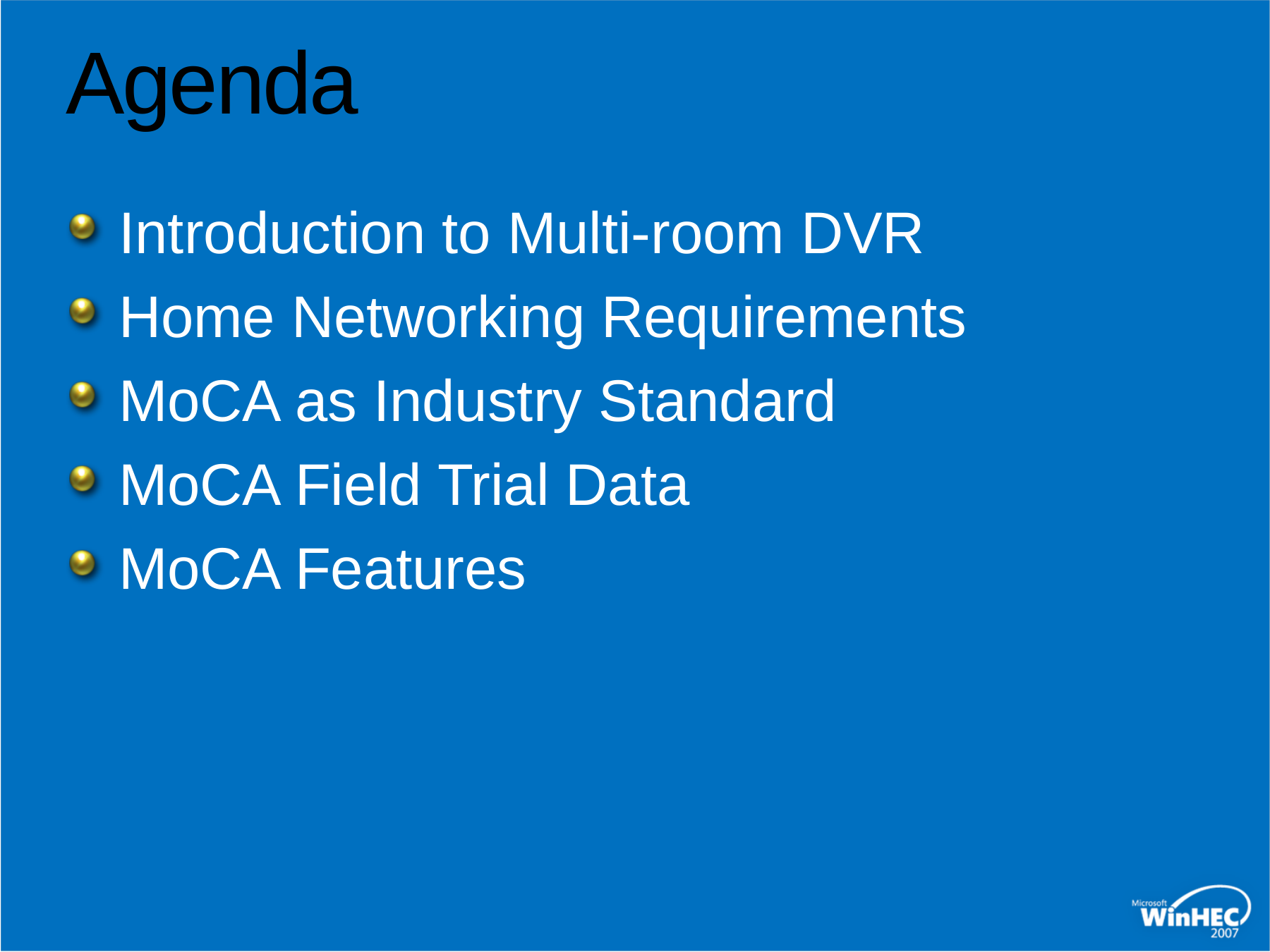

# Agenda
Introduction to Multi-room DVR
Home Networking Requirements
MoCA as Industry Standard
MoCA Field Trial Data
MoCA Features